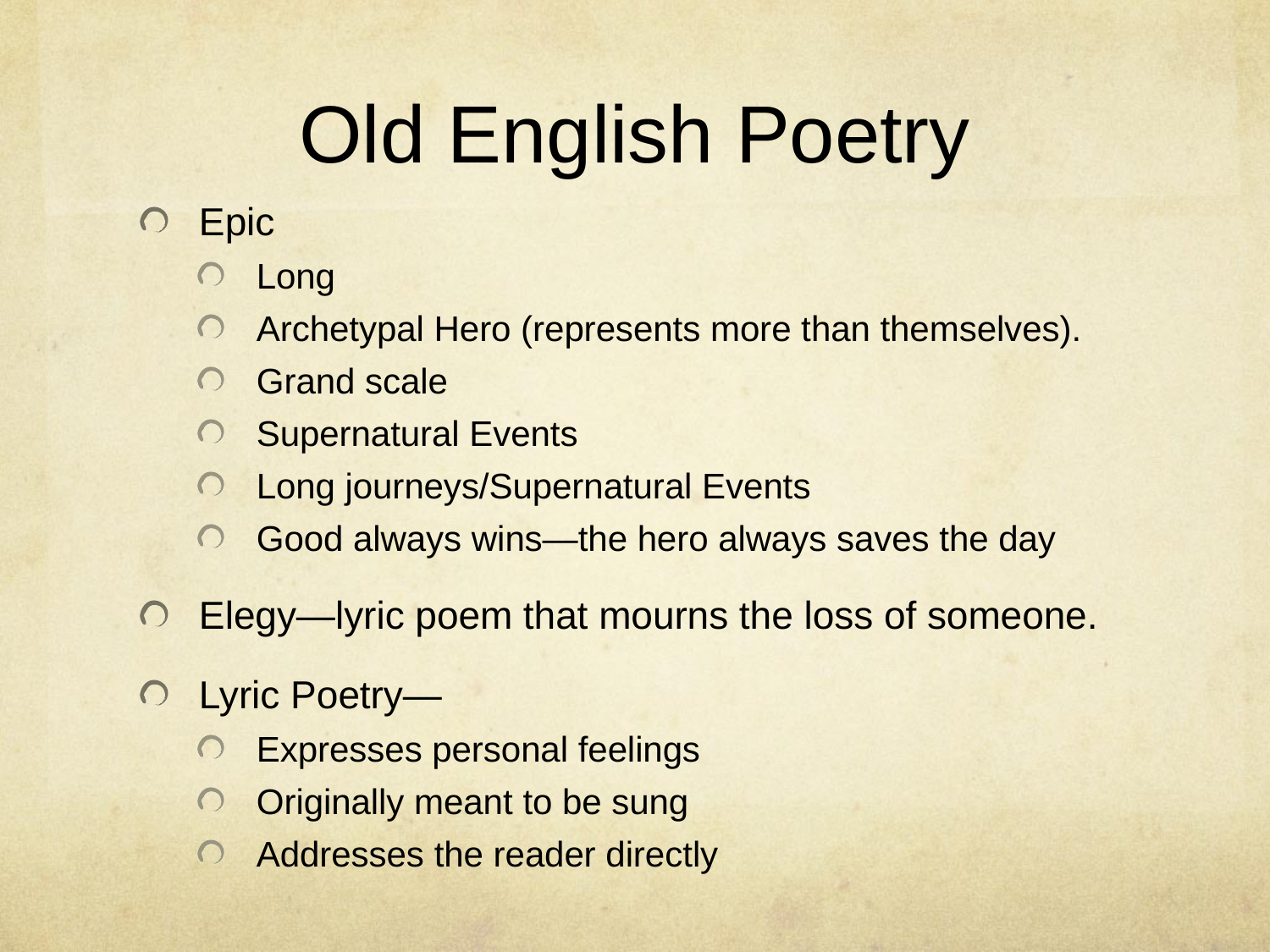

# Old English Poetry
Epic
Long
Archetypal Hero (represents more than themselves).
Grand scale
Supernatural Events
Long journeys/Supernatural Events
Good always wins—the hero always saves the day
Elegy—lyric poem that mourns the loss of someone.
Lyric Poetry—
Expresses personal feelings
Originally meant to be sung
Addresses the reader directly